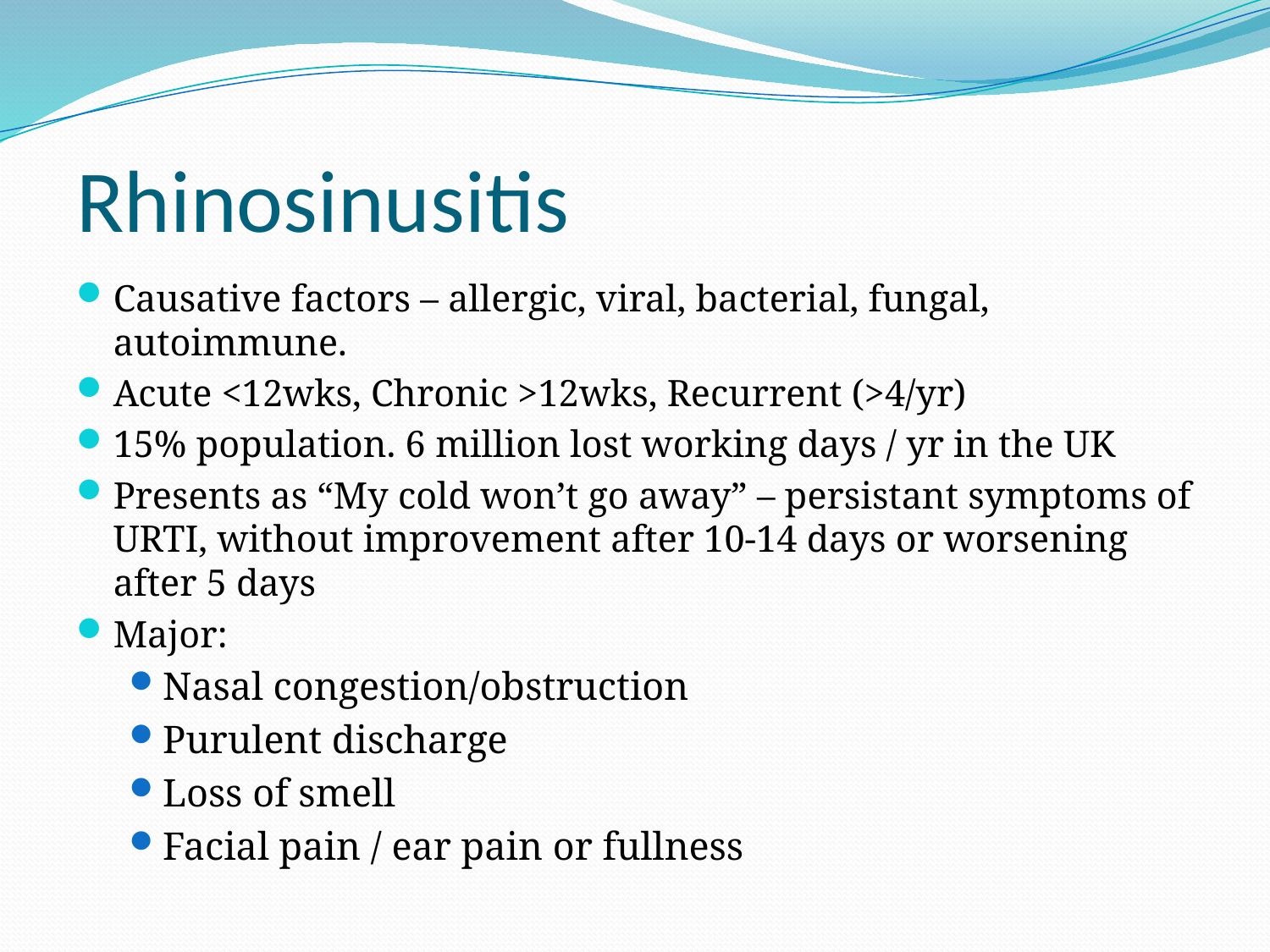

# Rhinosinusitis
Causative factors – allergic, viral, bacterial, fungal, autoimmune.
Acute <12wks, Chronic >12wks, Recurrent (>4/yr)
15% population. 6 million lost working days / yr in the UK
Presents as “My cold won’t go away” – persistant symptoms of URTI, without improvement after 10-14 days or worsening after 5 days
Major:
Nasal congestion/obstruction
Purulent discharge
Loss of smell
Facial pain / ear pain or fullness